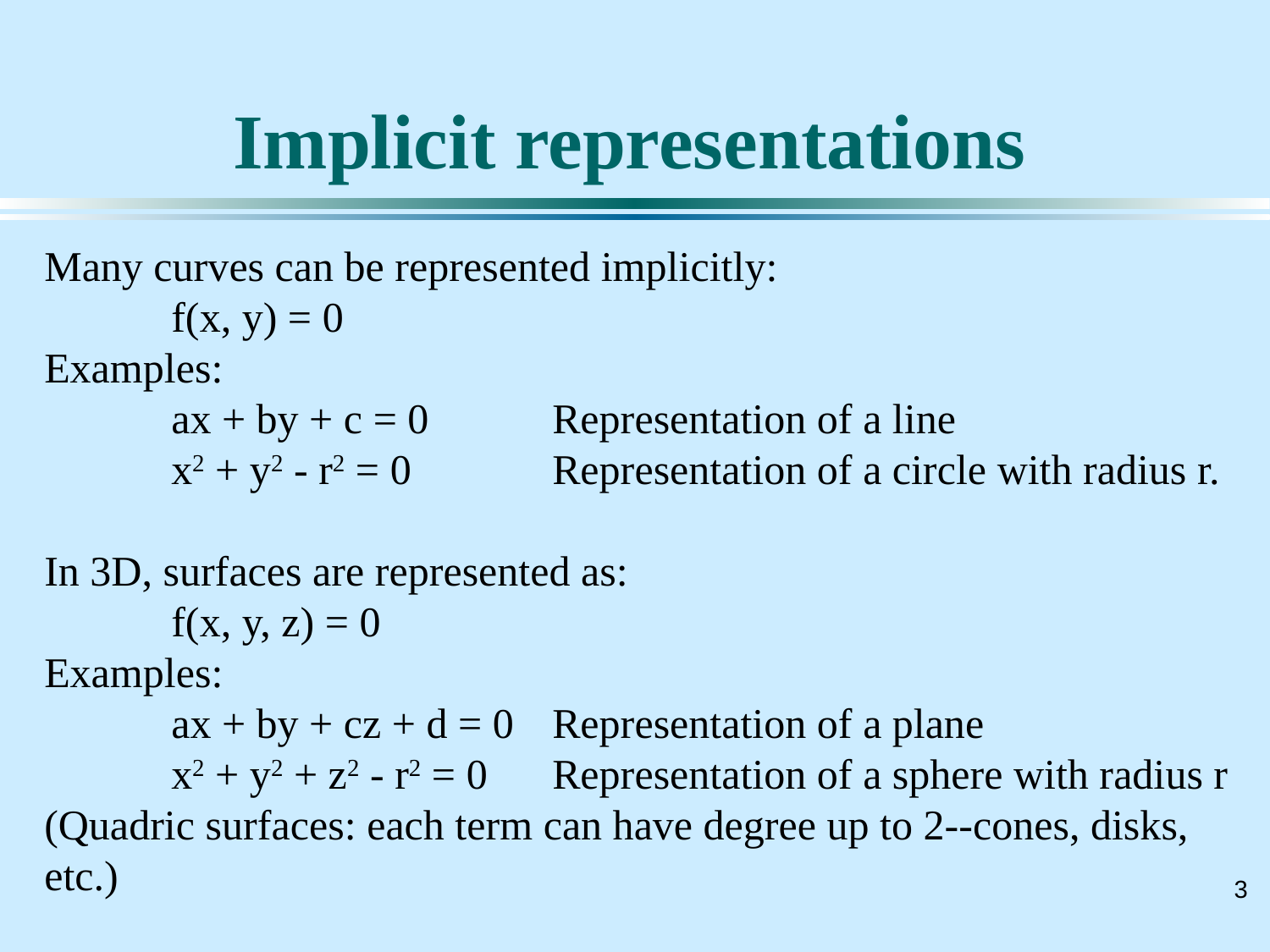

# Implicit representations
Many curves can be represented implicitly:
	f(x, y) = 0
Examples:
	ax + by + c = 0	Representation of a line
	x2 + y2 - r2 = 0		Representation of a circle with radius r.

In 3D, surfaces are represented as:
	f(x, y, z) = 0
Examples:
	ax + by + cz + d = 0	Representation of a plane
	x2 + y2 + z2 - r2 = 0	Representation of a sphere with radius r
(Quadric surfaces: each term can have degree up to 2--cones, disks, etc.)